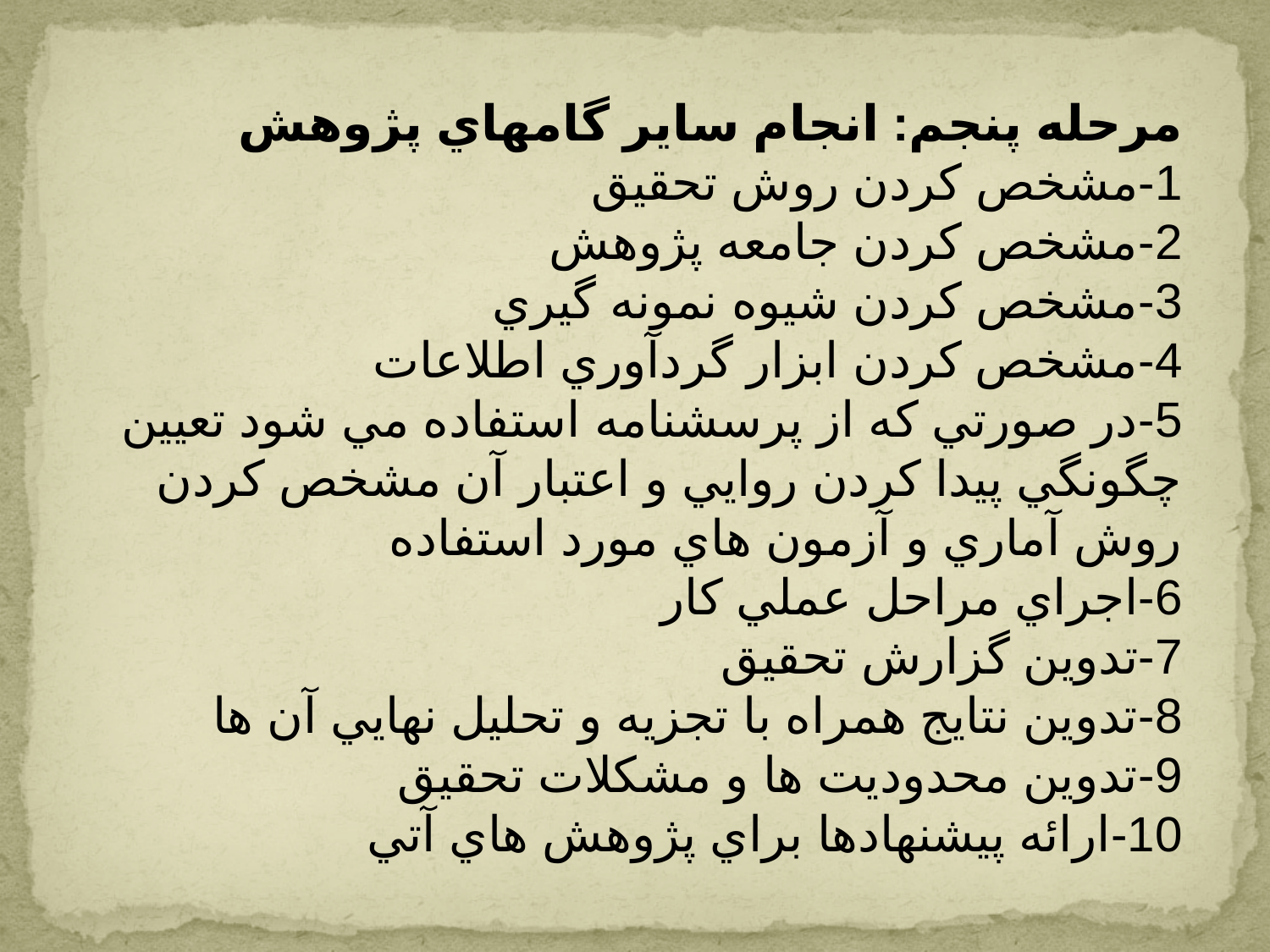

مرحله پنجم: انجام ساير گامهاي پژوهش
1-	مشخص كردن روش تحقيق
2-	مشخص كردن جامعه پژوهش
3-	مشخص كردن شيوه نمونه گيري
4-	مشخص كردن ابزار گردآوري اطلاعات
5-	در صورتي که از پرسشنامه استفاده مي شود تعيين چگونگي پيدا کردن روايي و اعتبار آن مشخص کردن روش آماري و آزمون هاي مورد استفاده
6-	اجراي مراحل عملي كار
7-	تدوين گزارش تحقيق
8-	تدوين نتايج همراه با تجزيه و تحليل نهايي آن ها
9-	تدوين محدوديت ها و مشکلات تحقيق
10-	ارائه پيشنهادها براي پژوهش هاي آتي